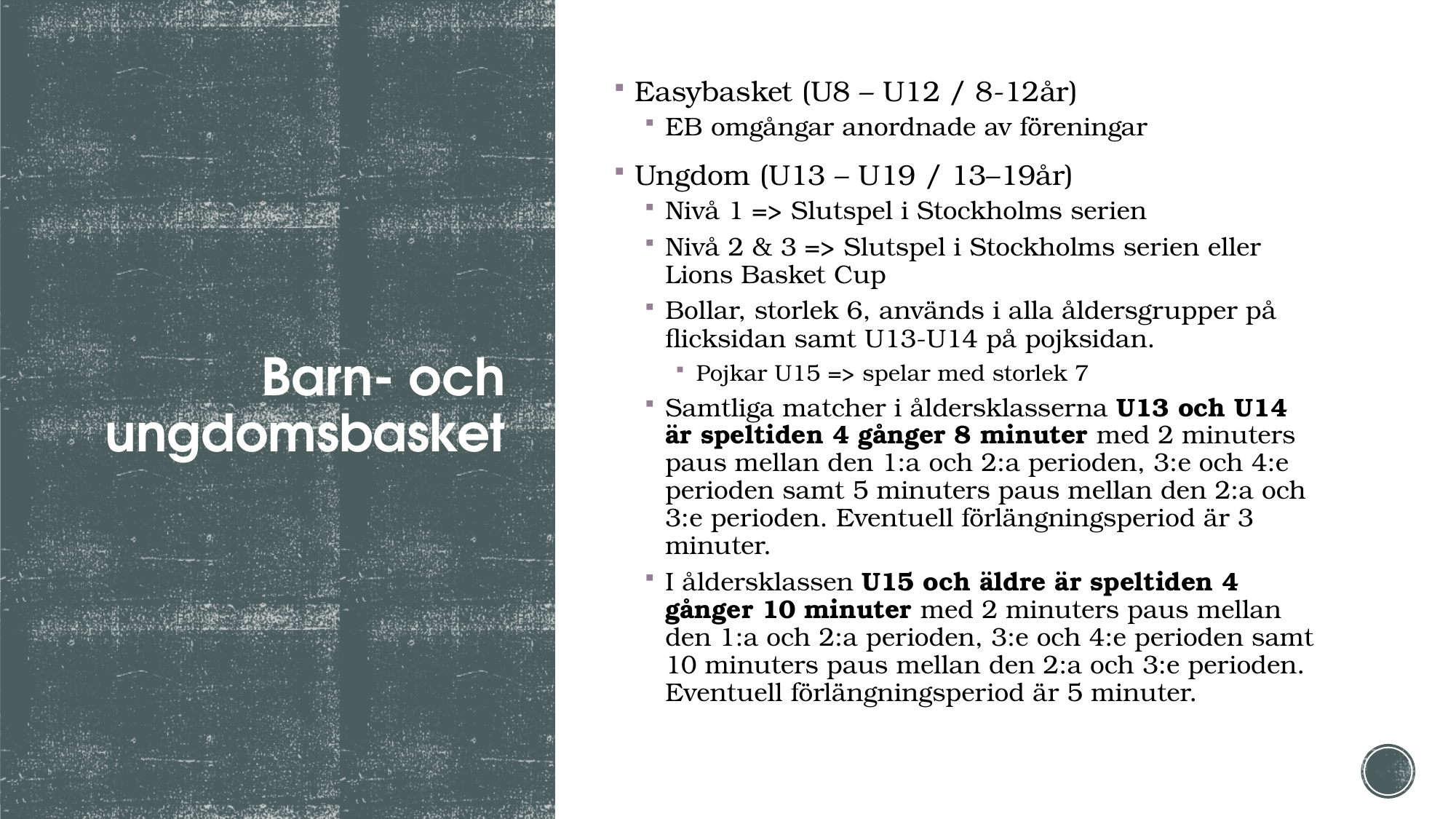

Easybasket (U8 – U12 / 8-12år)
EB omgångar anordnade av föreningar
Ungdom (U13 – U19 / 13–19år)
Nivå 1 => Slutspel i Stockholms serien
Nivå 2 & 3 => Slutspel i Stockholms serien eller Lions Basket Cup
Bollar, storlek 6, används i alla åldersgrupper på flicksidan samt U13-U14 på pojksidan.
Pojkar U15 => spelar med storlek 7
Samtliga matcher i åldersklasserna U13 och U14 är speltiden 4 gånger 8 minuter med 2 minuters paus mellan den 1:a och 2:a perioden, 3:e och 4:e perioden samt 5 minuters paus mellan den 2:a och 3:e perioden. Eventuell förlängningsperiod är 3 minuter.
I åldersklassen U15 och äldre är speltiden 4 gånger 10 minuter med 2 minuters paus mellan den 1:a och 2:a perioden, 3:e och 4:e perioden samt 10 minuters paus mellan den 2:a och 3:e perioden. Eventuell förlängningsperiod är 5 minuter.

# Barn- och ungdomsbasket